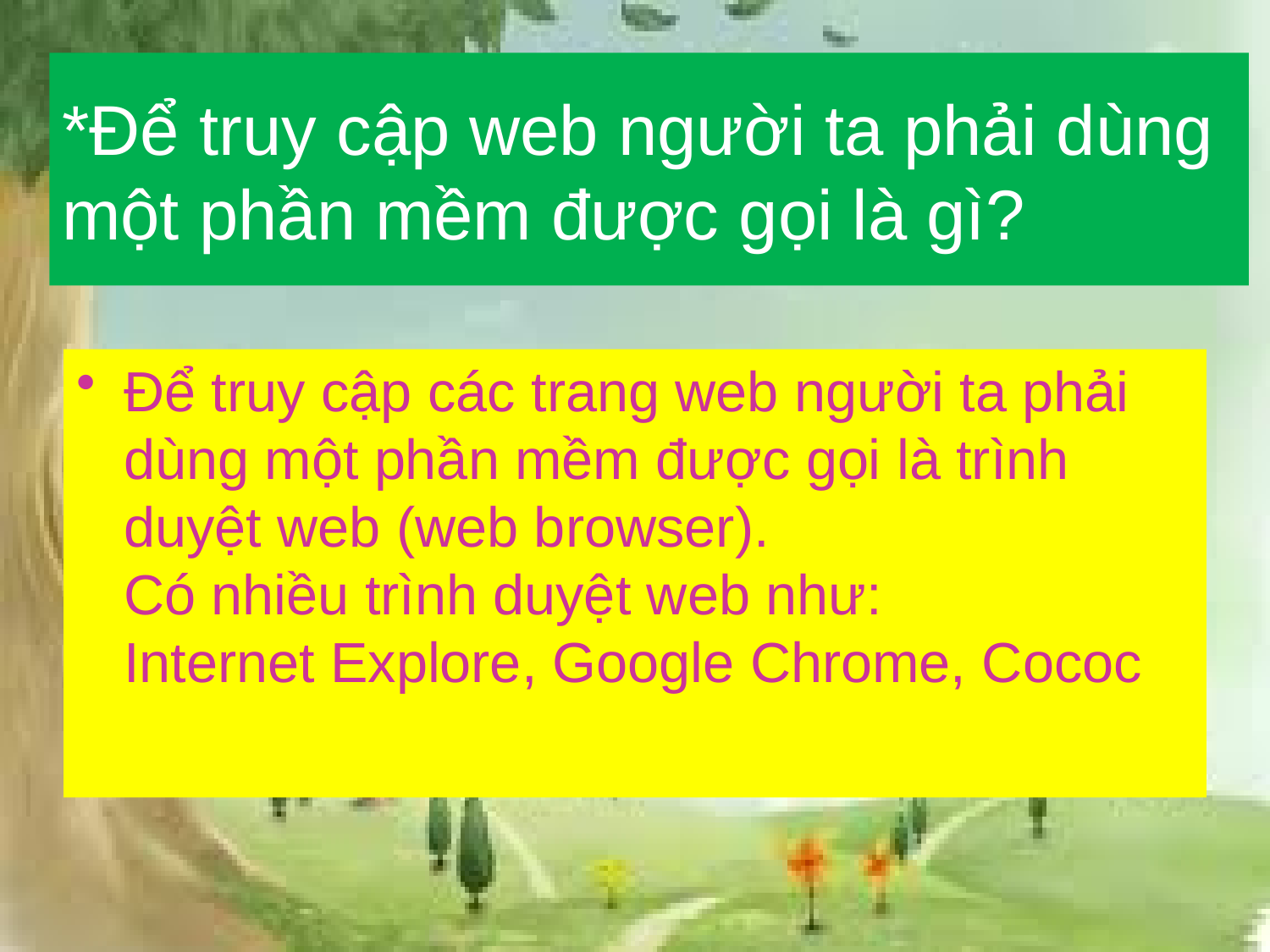

# *Để truy cập web người ta phải dùng một phần mềm được gọi là gì?
Để truy cập các trang web người ta phải dùng một phần mềm được gọi là trình duyệt web (web browser).
Có nhiều trình duyệt web như:
Internet Explore, Google Chrome, Cococ